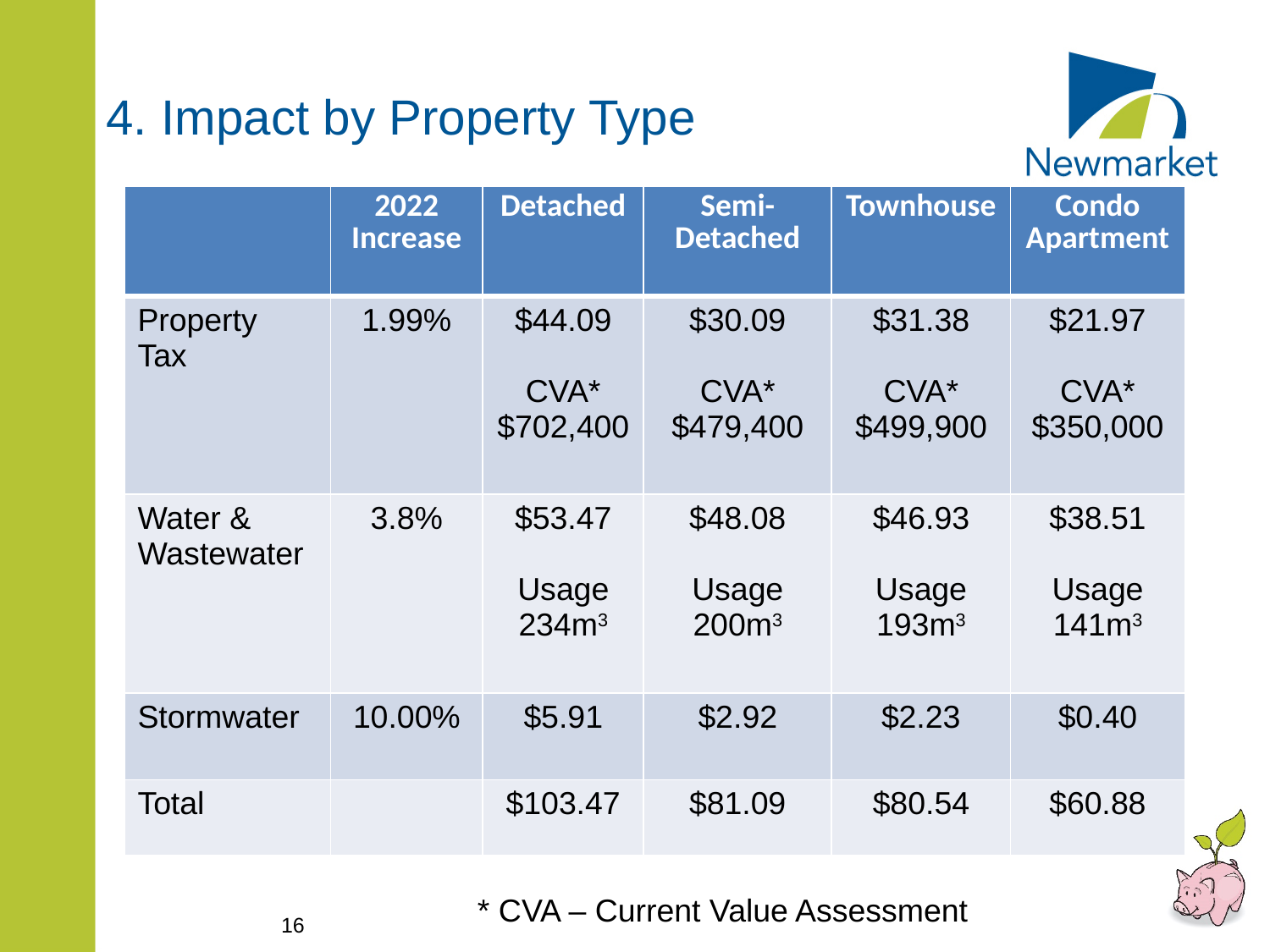

# 4. Impact by Property Type
|  | 2022 Increase | Detached | Semi- Detached | Townhouse | Condo Apartment |
| --- | --- | --- | --- | --- | --- |
| Property Tax | 1.99% | $44.09 CVA\* $702,400 | $30.09 CVA\* $479,400 | $31.38 CVA\* $499,900 | $21.97 CVA\* $350,000 |
| Water & Wastewater | 3.8% | $53.47 Usage 234m3 | $48.08 Usage 200m3 | $46.93 Usage 193m3 | $38.51 Usage 141m3 |
| Stormwater | 10.00% | $5.91 | $2.92 | $2.23 | $0.40 |
| Total |  | $103.47 | $81.09 | $80.54 | $60.88 |
* CVA – Current Value Assessment
16